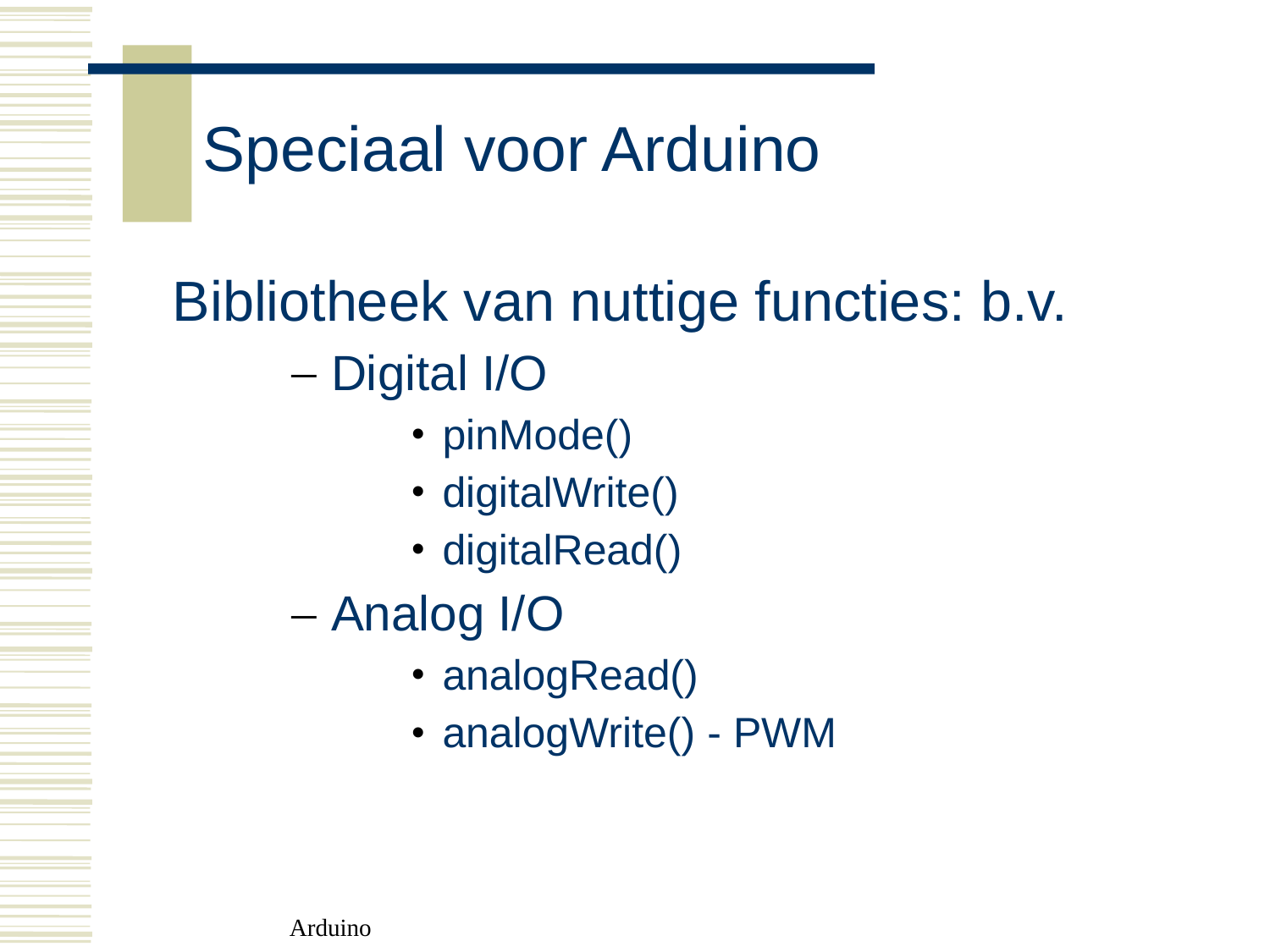

Speciaal voor Arduino
Bibliotheek van nuttige functies: b.v.
Digital I/O
pinMode()
digitalWrite()
digitalRead()
Analog I/O
analogRead()
analogWrite() - PWM
Arduino